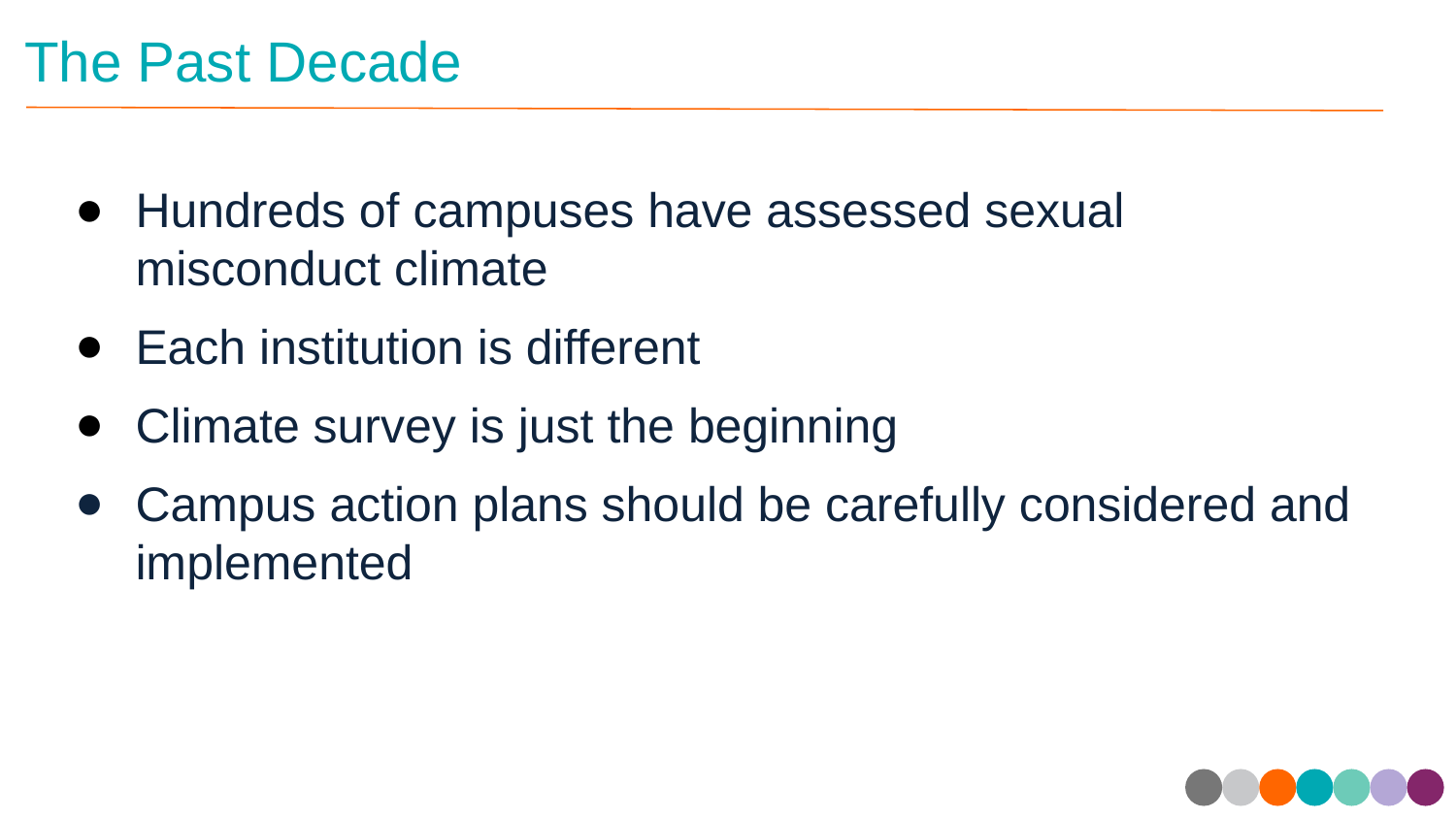

# The Past Decade
Hundreds of campuses have assessed sexual misconduct climate
Each institution is different
Climate survey is just the beginning
Campus action plans should be carefully considered and implemented